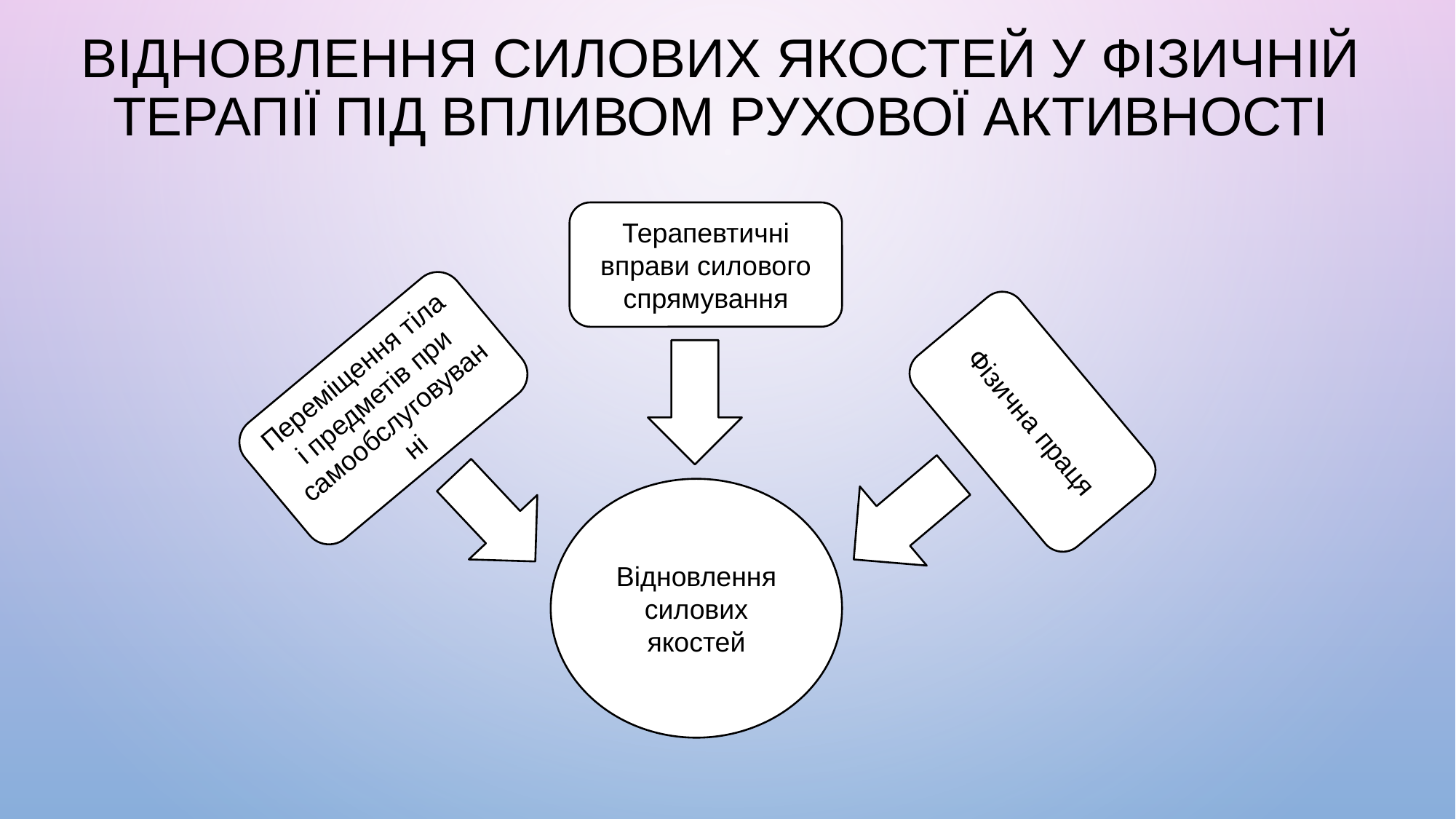

# Відновлення силових якостей у фізичній терапії під впливом рухової активності

Терапевтичні вправи силового спрямування
Переміщення тіла і предметів при самообслуговуванні

Фізична праця

Відновлення силових якостей